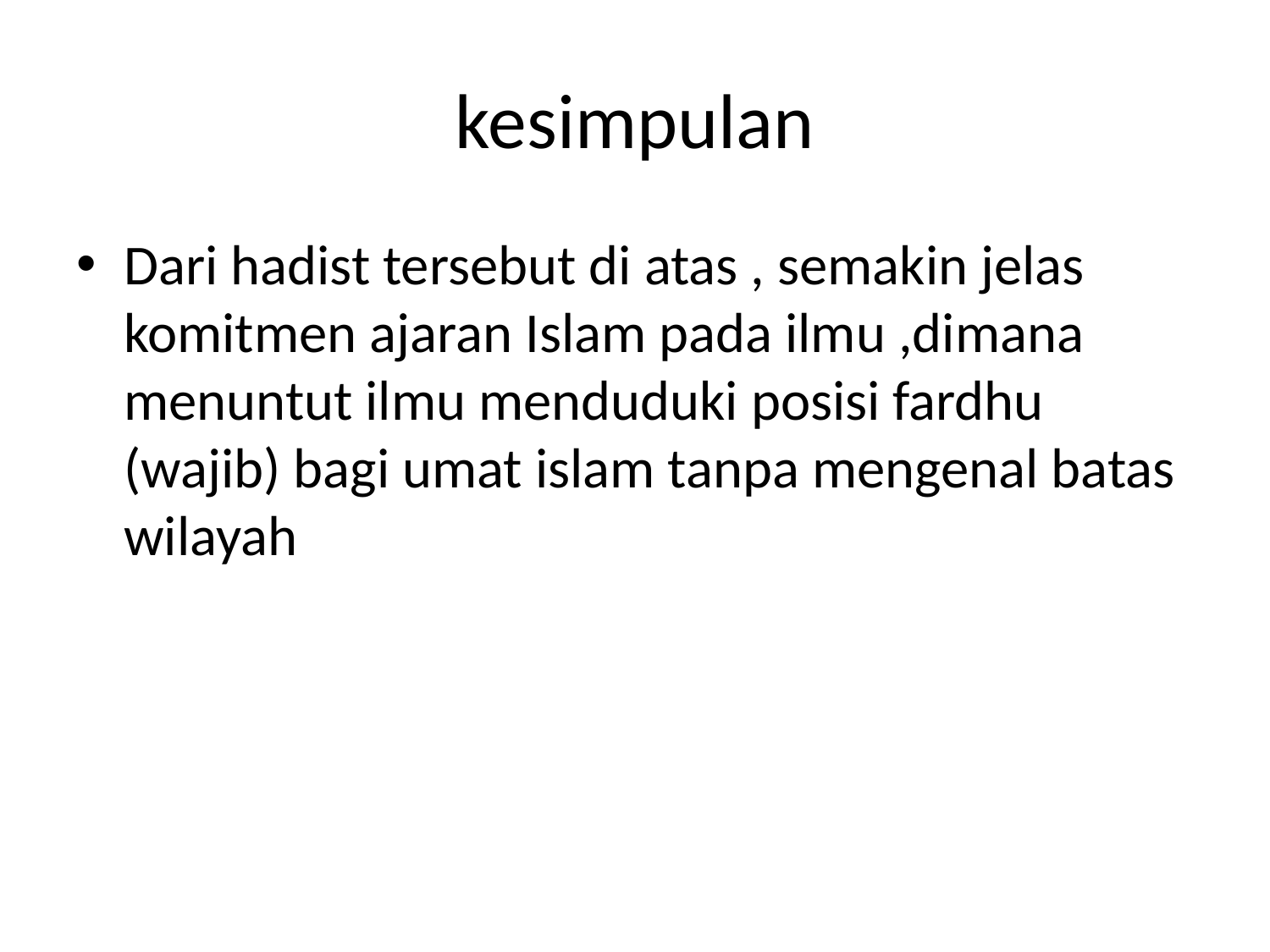

# kesimpulan
Dari hadist tersebut di atas , semakin jelas komitmen ajaran Islam pada ilmu ,dimana menuntut ilmu menduduki posisi fardhu (wajib) bagi umat islam tanpa mengenal batas wilayah